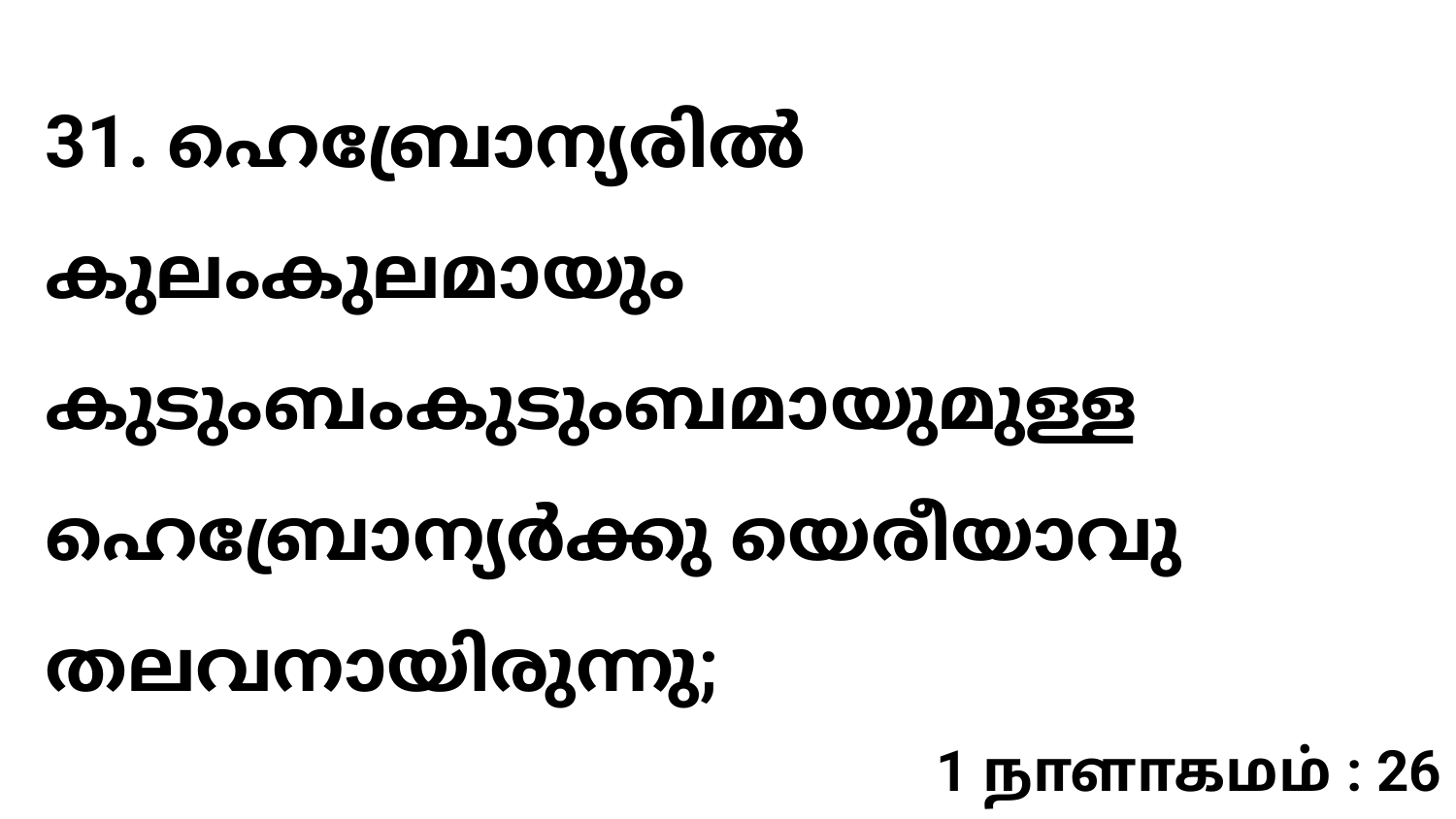

31. ഹെബ്രോന്യരിൽ കുലംകുലമായും കുടുംബംകുടുംബമായുമുള്ള ഹെബ്രോന്യർക്കു യെരീയാവു തലവനായിരുന്നു;
1 நாளாகமம் : 26